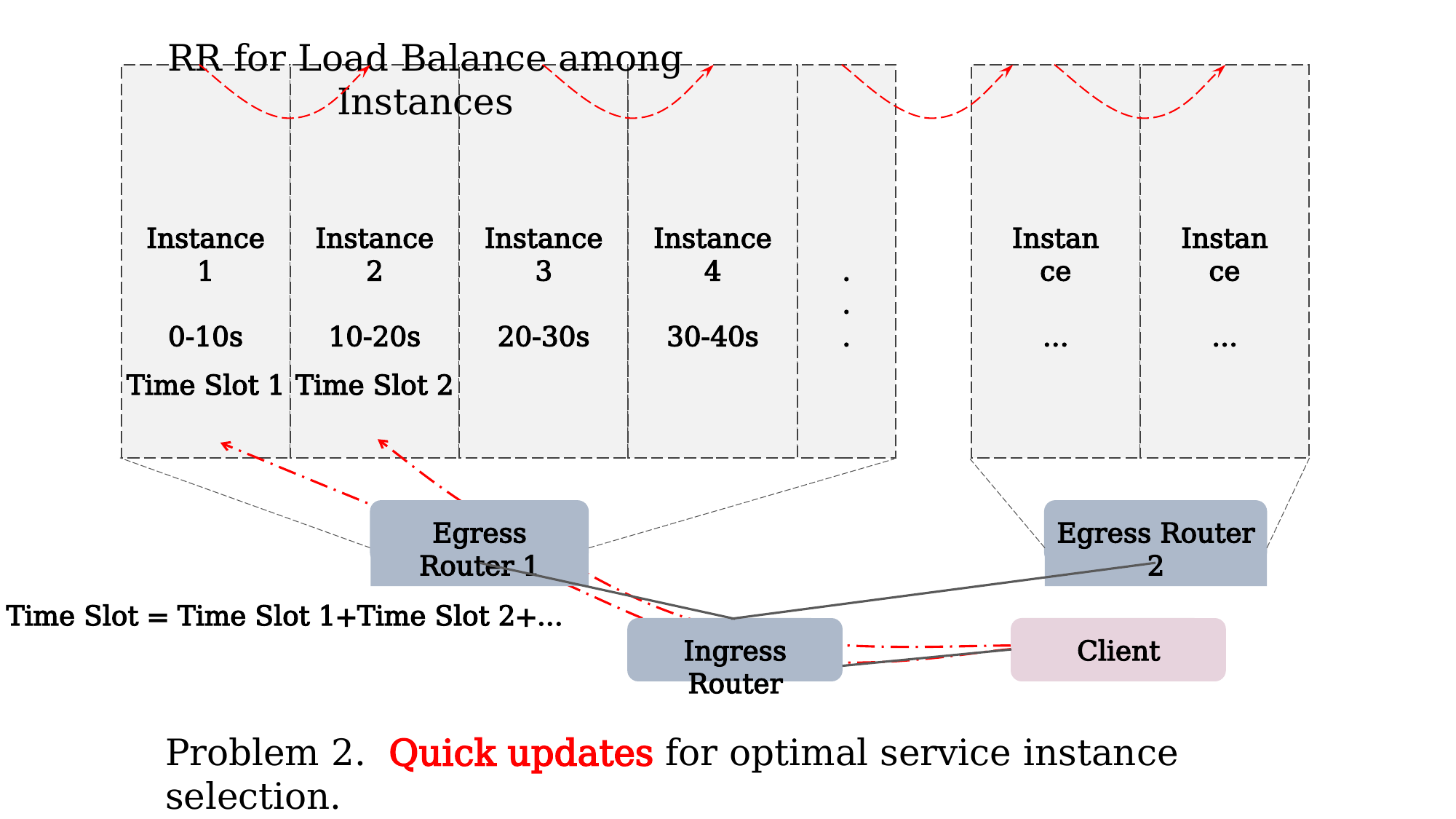

RR for Load Balance among Instances

Instance 1

0-10s
Instance 2

10-20s
Instance 3

20-30s
Instance 4

30-40s

...
Instance

...
Instance

...
Time Slot 1
Time Slot 2

Egress Router 1

Egress Router 2
Time Slot = Time Slot 1+Time Slot 2+...

Ingress Router

Client
Problem 2.  Quick updates for optimal service instance selection.